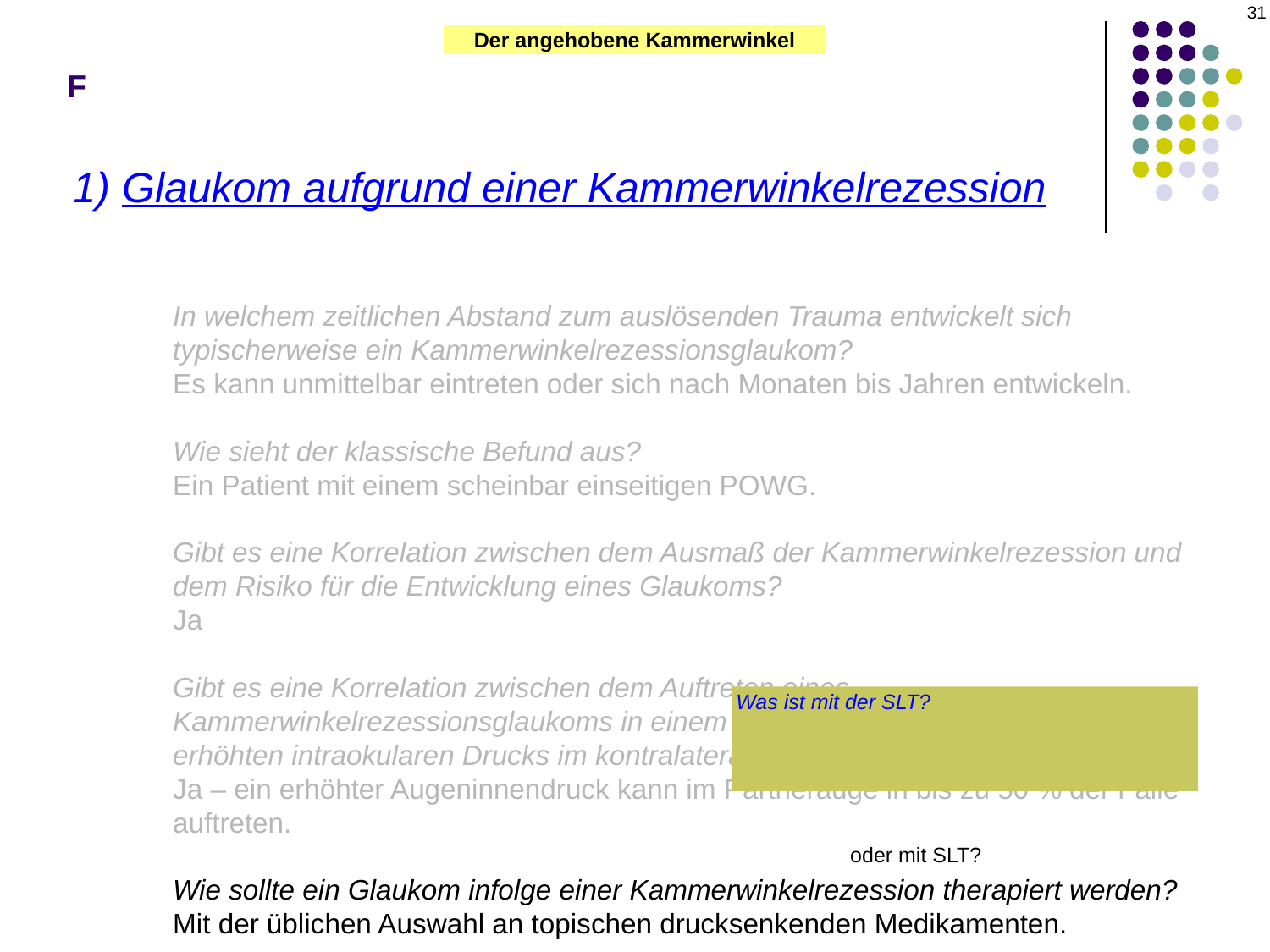

31
# F
Der angehobene Kammerwinkel
1) Glaukom aufgrund einer Kammerwinkelrezession

In welchem zeitlichen Abstand zum auslösenden Trauma entwickelt sich typischerweise ein Kammerwinkelrezessionsglaukom?
Es kann unmittelbar eintreten oder sich nach Monaten bis Jahren entwickeln.

Wie sieht der klassische Befund aus?
Ein Patient mit einem scheinbar einseitigen POWG.

Gibt es eine Korrelation zwischen dem Ausmaß der Kammerwinkelrezession und dem Risiko für die Entwicklung eines Glaukoms?
Ja

Gibt es eine Korrelation zwischen dem Auftreten eines Kammerwinkelrezessionsglaukoms in einem Auge und der Entwicklung eines erhöhten intraokularen Drucks im kontralateralen Auge?
Ja – ein erhöhter Augeninnendruck kann im Partnerauge in bis zu 50 % der Fälle auftreten.

Wie sollte ein Glaukom infolge einer Kammerwinkelrezession therapiert werden?
Mit der üblichen Auswahl an topischen drucksenkenden Medikamenten.
Was ist mit der SLT?
Es ist zwar nicht kontraindiziert, aber bei Augen mit Kammerwinkelrückgang nur von begrenztem Nutzen
oder mit SLT?